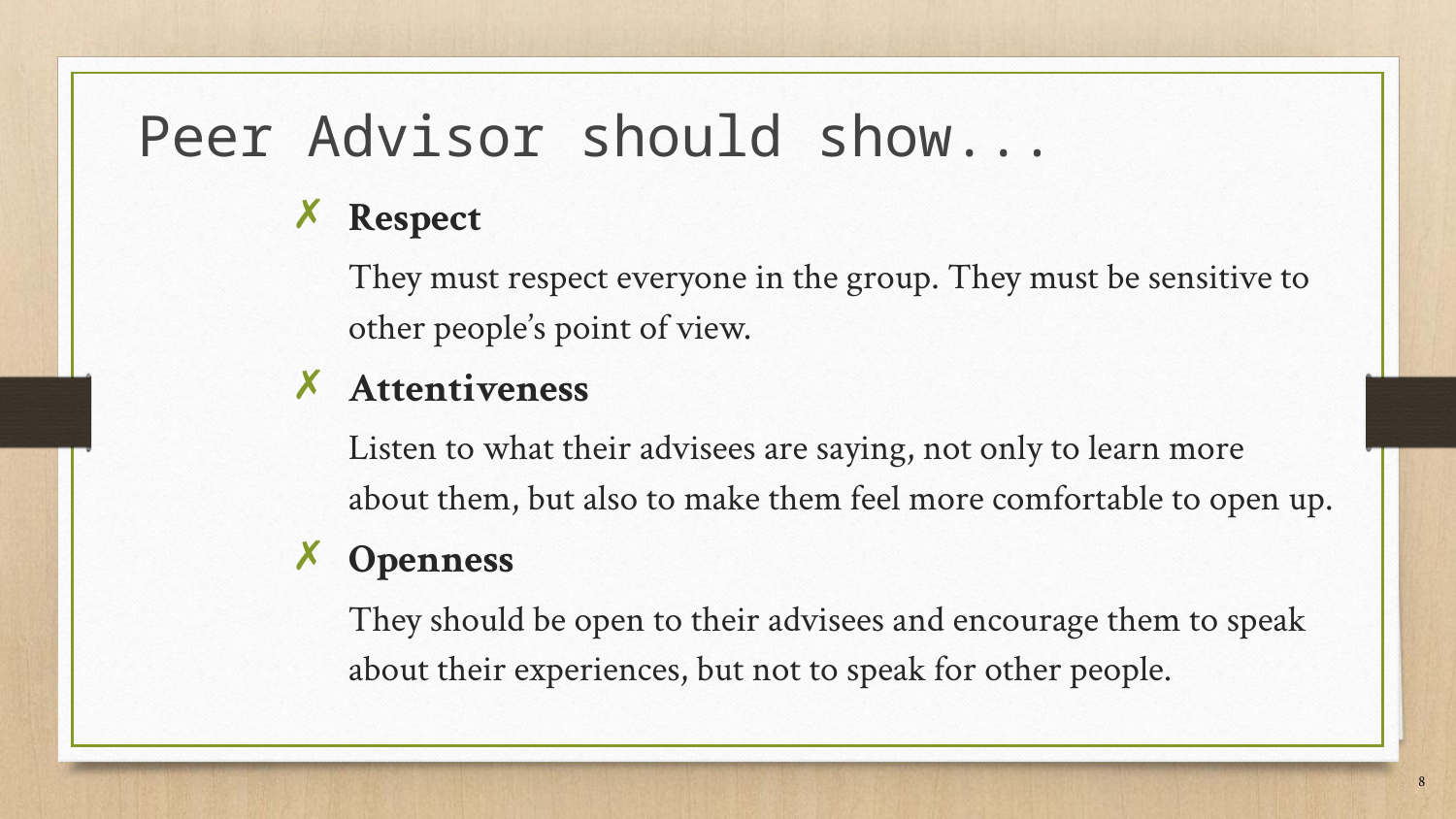

Peer Advisor should show...

Respect
They must respect everyone in the group. They must be sensitive to
other people’s point of view.
Attentiveness
Listen to what their advisees are saying, not only to learn more
about them, but also to make them feel more comfortable to open up.
Openness
They should be open to their advisees and encourage them to speak
about their experiences, but not to speak for other people.

8